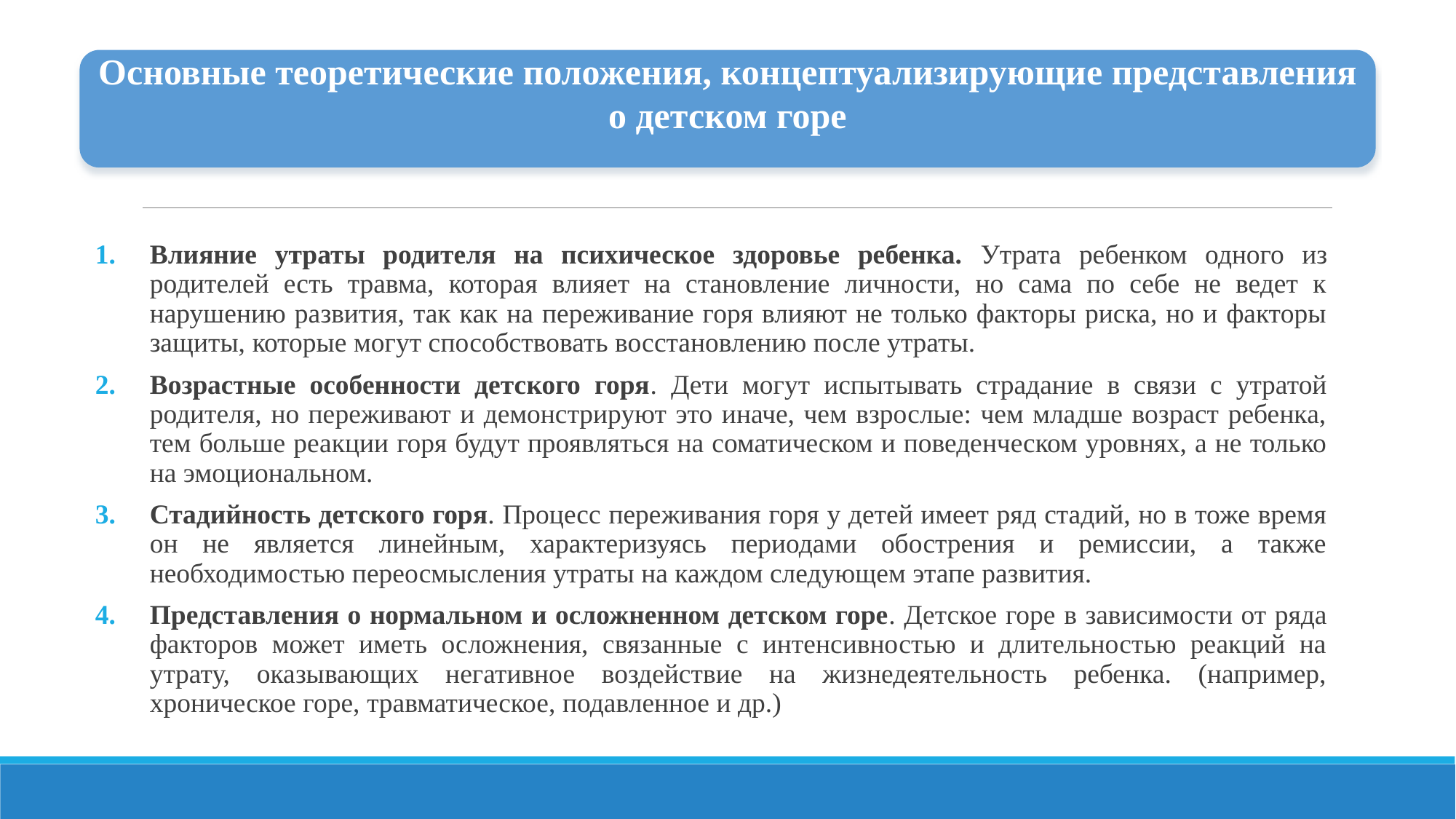

Основные теоретические положения, концептуализирующие представления о детском горе

Влияние утраты родителя на психическое здоровье ребенка. Утрата ребенком одного из родителей есть травма, которая влияет на становление личности, но сама по себе не ведет к нарушению развития, так как на переживание горя влияют не только факторы риска, но и факторы защиты, которые могут способствовать восстановлению после утраты.
Возрастные особенности детского горя. Дети могут испытывать страдание в связи с утратой родителя, но переживают и демонстрируют это иначе, чем взрослые: чем младше возраст ребенка, тем больше реакции горя будут проявляться на соматическом и поведенческом уровнях, а не только на эмоциональном.
Стадийность детского горя. Процесс переживания горя у детей имеет ряд стадий, но в тоже время он не является линейным, характеризуясь периодами обострения и ремиссии, а также необходимостью переосмысления утраты на каждом следующем этапе развития.
Представления о нормальном и осложненном детском горе. Детское горе в зависимости от ряда факторов может иметь осложнения, связанные с интенсивностью и длительностью реакций на утрату, оказывающих негативное воздействие на жизнедеятельность ребенка. (например, хроническое горе, травматическое, подавленное и др.)